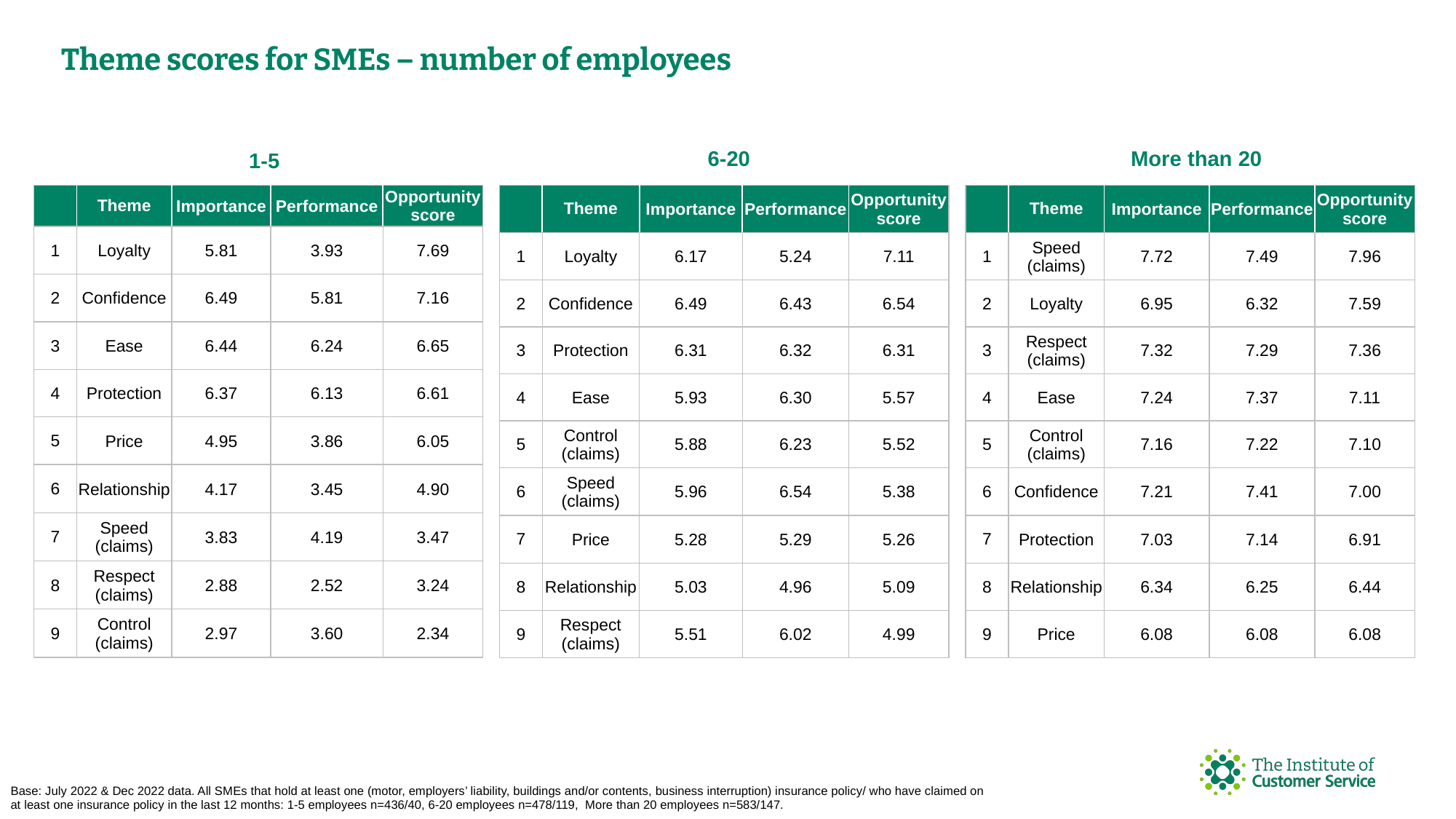

Theme scores for SMEs – number of employees
More than 20
6-20
1-5
|  | Theme | Importance | Performance | Opportunity score |
| --- | --- | --- | --- | --- |
| 1 | Loyalty | 5.81 | 3.93 | 7.69 |
| 2 | Confidence | 6.49 | 5.81 | 7.16 |
| 3 | Ease | 6.44 | 6.24 | 6.65 |
| 4 | Protection | 6.37 | 6.13 | 6.61 |
| 5 | Price | 4.95 | 3.86 | 6.05 |
| 6 | Relationship | 4.17 | 3.45 | 4.90 |
| 7 | Speed (claims) | 3.83 | 4.19 | 3.47 |
| 8 | Respect (claims) | 2.88 | 2.52 | 3.24 |
| 9 | Control (claims) | 2.97 | 3.60 | 2.34 |
|  | Theme | Importance | Performance | Opportunity score |
| --- | --- | --- | --- | --- |
| 1 | Loyalty | 6.17 | 5.24 | 7.11 |
| 2 | Confidence | 6.49 | 6.43 | 6.54 |
| 3 | Protection | 6.31 | 6.32 | 6.31 |
| 4 | Ease | 5.93 | 6.30 | 5.57 |
| 5 | Control (claims) | 5.88 | 6.23 | 5.52 |
| 6 | Speed (claims) | 5.96 | 6.54 | 5.38 |
| 7 | Price | 5.28 | 5.29 | 5.26 |
| 8 | Relationship | 5.03 | 4.96 | 5.09 |
| 9 | Respect (claims) | 5.51 | 6.02 | 4.99 |
|  | Theme | Importance | Performance | Opportunity score |
| --- | --- | --- | --- | --- |
| 1 | Speed (claims) | 7.72 | 7.49 | 7.96 |
| 2 | Loyalty | 6.95 | 6.32 | 7.59 |
| 3 | Respect (claims) | 7.32 | 7.29 | 7.36 |
| 4 | Ease | 7.24 | 7.37 | 7.11 |
| 5 | Control (claims) | 7.16 | 7.22 | 7.10 |
| 6 | Confidence | 7.21 | 7.41 | 7.00 |
| 7 | Protection | 7.03 | 7.14 | 6.91 |
| 8 | Relationship | 6.34 | 6.25 | 6.44 |
| 9 | Price | 6.08 | 6.08 | 6.08 |
Base: July 2022 & Dec 2022 data. All SMEs that hold at least one (motor, employers’ liability, buildings and/or contents, business interruption) insurance policy/ who have claimed on at least one insurance policy in the last 12 months: 1-5 employees n=436/40, 6-20 employees n=478/119,  More than 20 employees n=583/147.